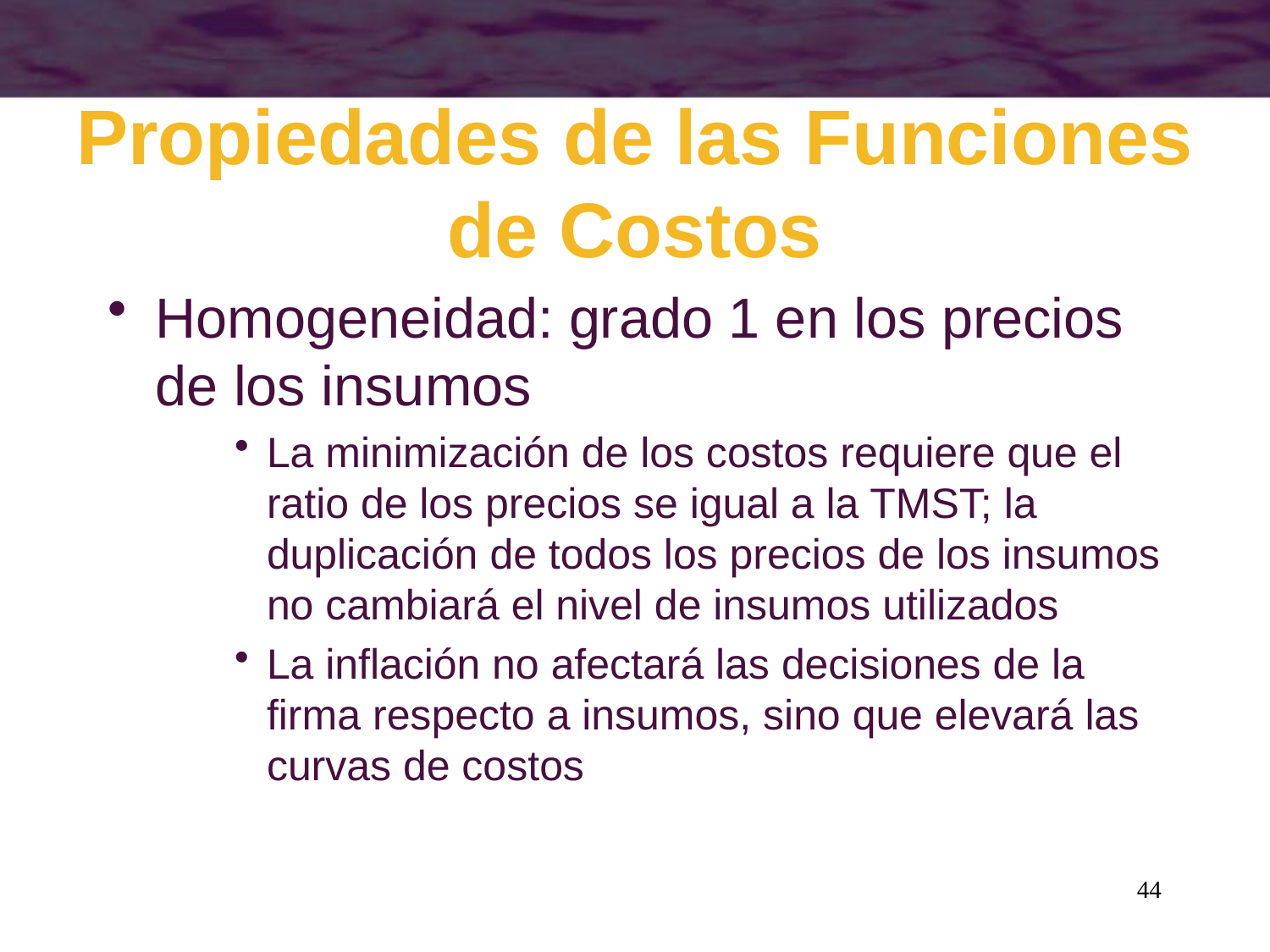

# Propiedades de las Funciones de Costos
Homogeneidad: grado 1 en los precios de los insumos
La minimización de los costos requiere que el ratio de los precios se igual a la TMST; la duplicación de todos los precios de los insumos no cambiará el nivel de insumos utilizados
La inflación no afectará las decisiones de la firma respecto a insumos, sino que elevará las curvas de costos
44